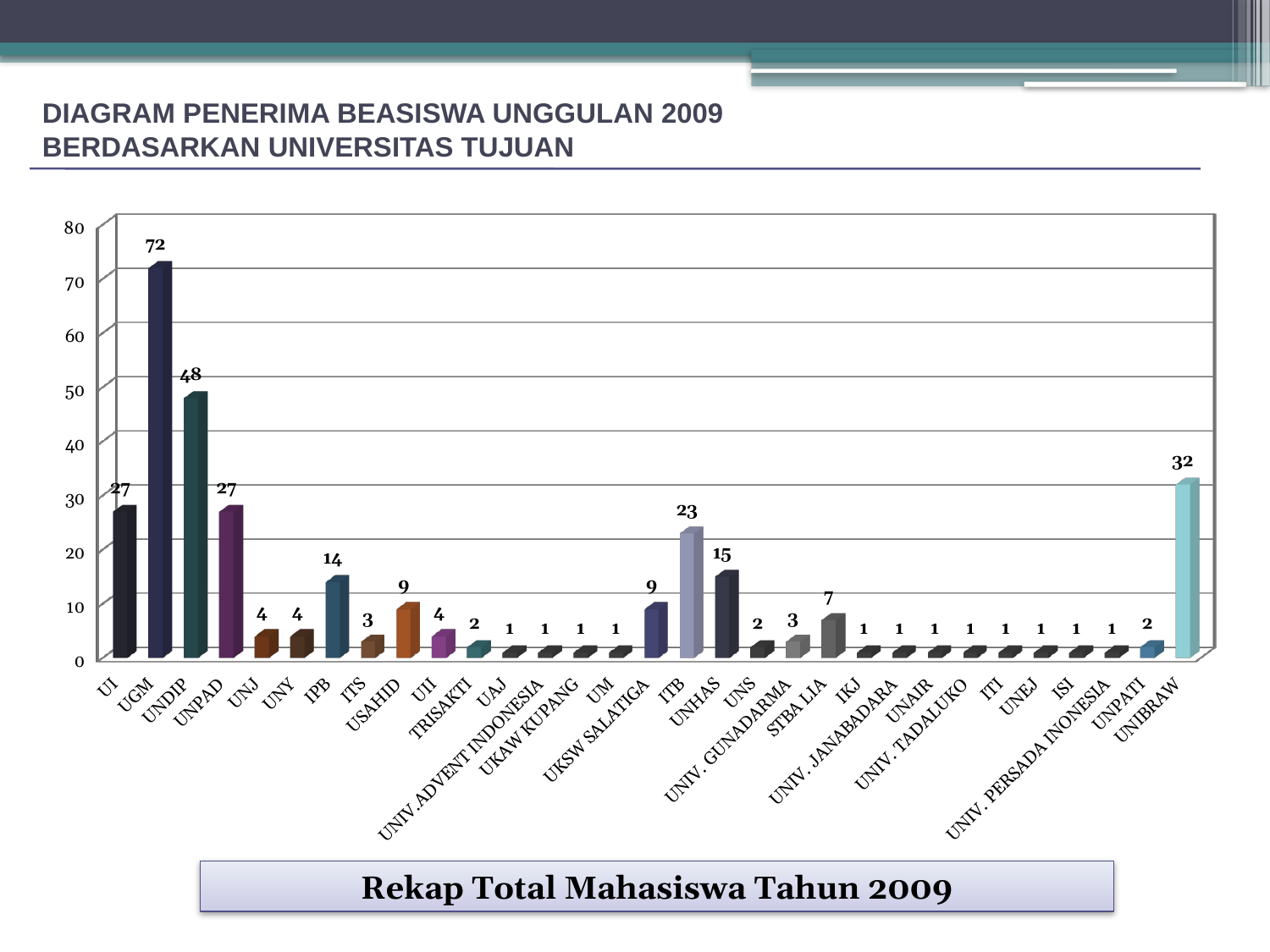

DIAGRAM PENERIMA BEASISWA UNGGULAN 2009
BERDASARKAN UNIVERSITAS TUJUAN

[unsupported chart]

Rekap Total Mahasiswa Tahun 2009